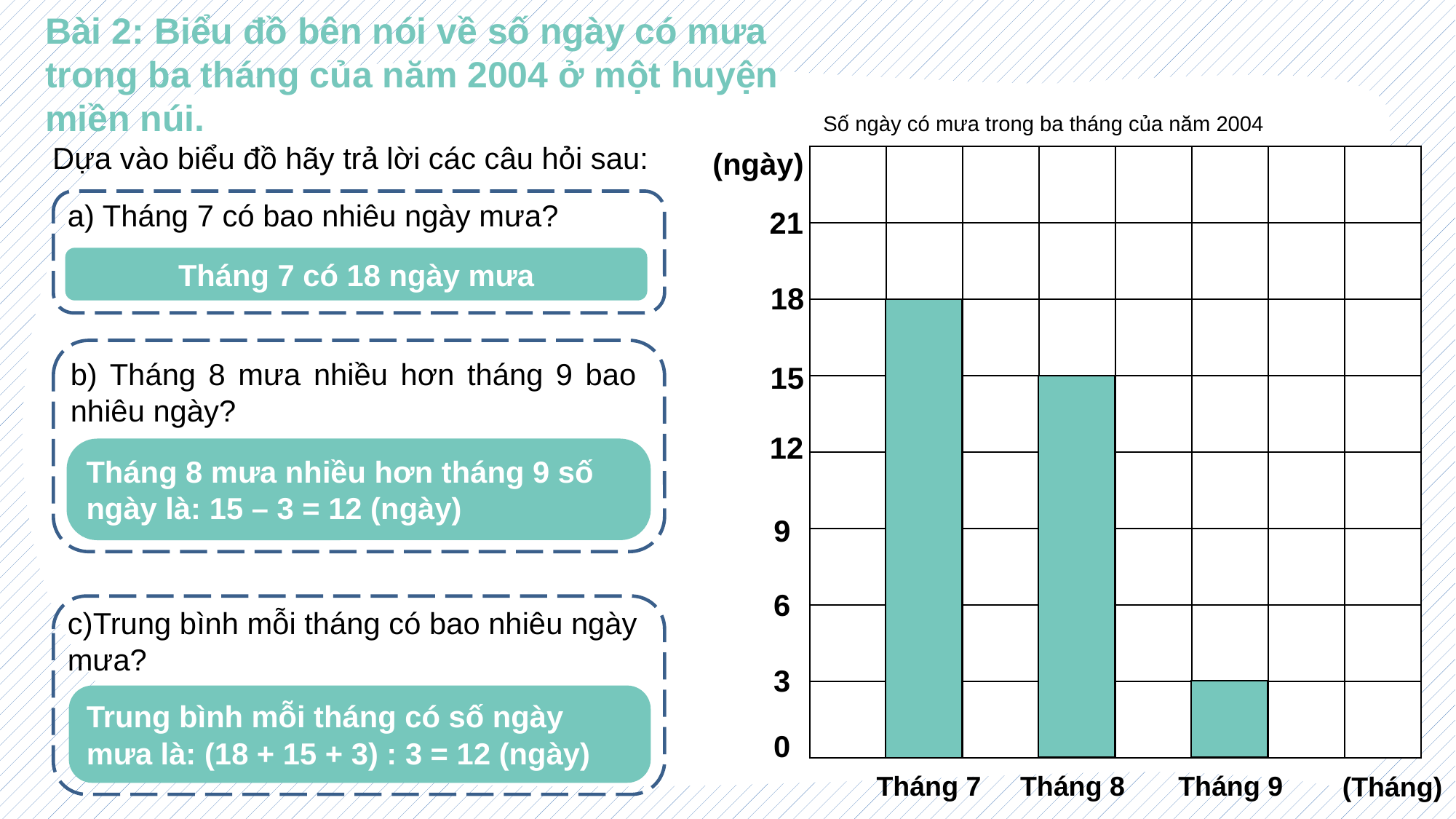

Bài 2: Biểu đồ bên nói về số ngày có mưa trong ba tháng của năm 2004 ở một huyện miền núi.

Số ngày có mưa trong ba tháng của năm 2004
(ngày)
21
18

15

12
9
6
3

0
Tháng 7
Tháng 8
Tháng 9
(Tháng)
Dựa vào biểu đồ hãy trả lời các câu hỏi sau:
|  |  |  |  |  |  |  |  |
| --- | --- | --- | --- | --- | --- | --- | --- |
|  |  |  |  |  |  |  |  |
|  |  |  |  |  |  |  |  |
|  |  |  |  |  |  |  |  |
|  |  |  |  |  |  |  |  |
|  |  |  |  |  |  |  |  |
|  |  |  |  |  |  |  |  |
|  |  |  |  |  |  |  |  |

a) Tháng 7 có bao nhiêu ngày mưa?
Tháng 7 có 18 ngày mưa

b) Tháng 8 mưa nhiều hơn tháng 9 bao nhiêu ngày?
Tháng 8 mưa nhiều hơn tháng 9 số ngày là: 15 – 3 = 12 (ngày)

c)Trung bình mỗi tháng có bao nhiêu ngày mưa?
Trung bình mỗi tháng có số ngày mưa là: (18 + 15 + 3) : 3 = 12 (ngày)